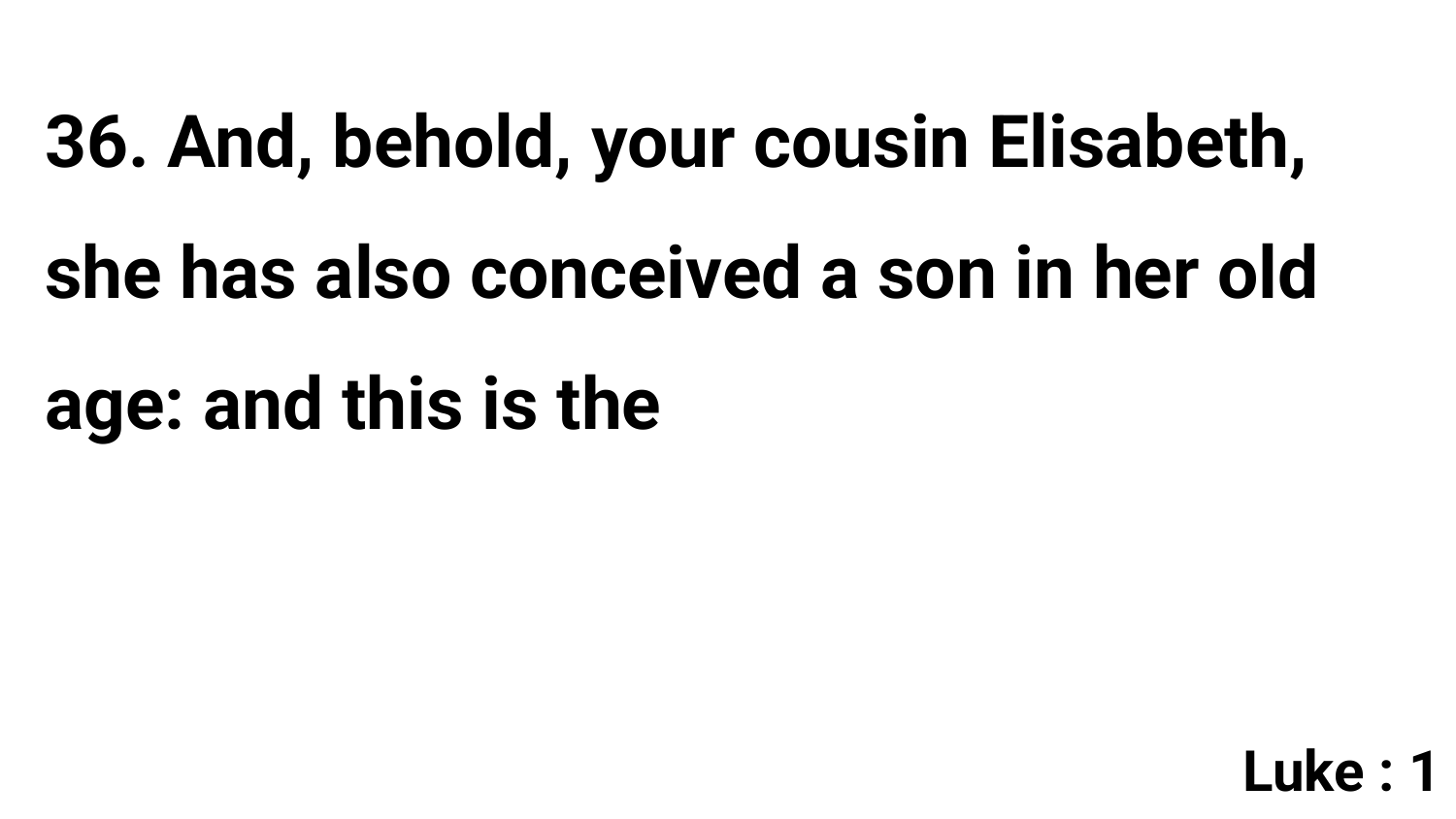

36. And, behold, your cousin Elisabeth, she has also conceived a son in her old age: and this is the
Luke : 1